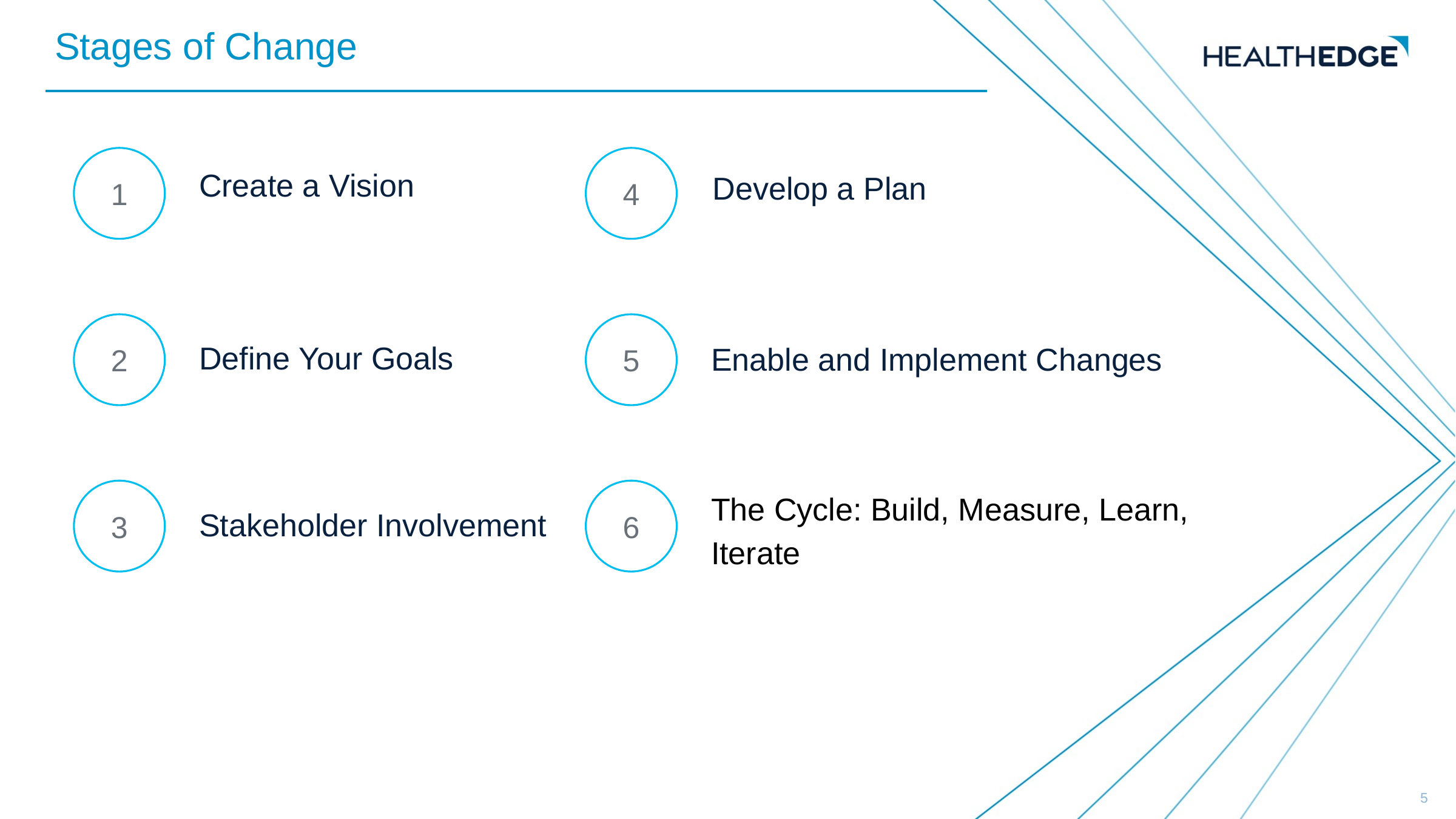

Stages of Change
1
4
Create a Vision
Develop a Plan
2
5
Define Your Goals
Enable and Implement Changes
3
6
Stakeholder Involvement
The Cycle: Build, Measure, Learn, Iterate
5